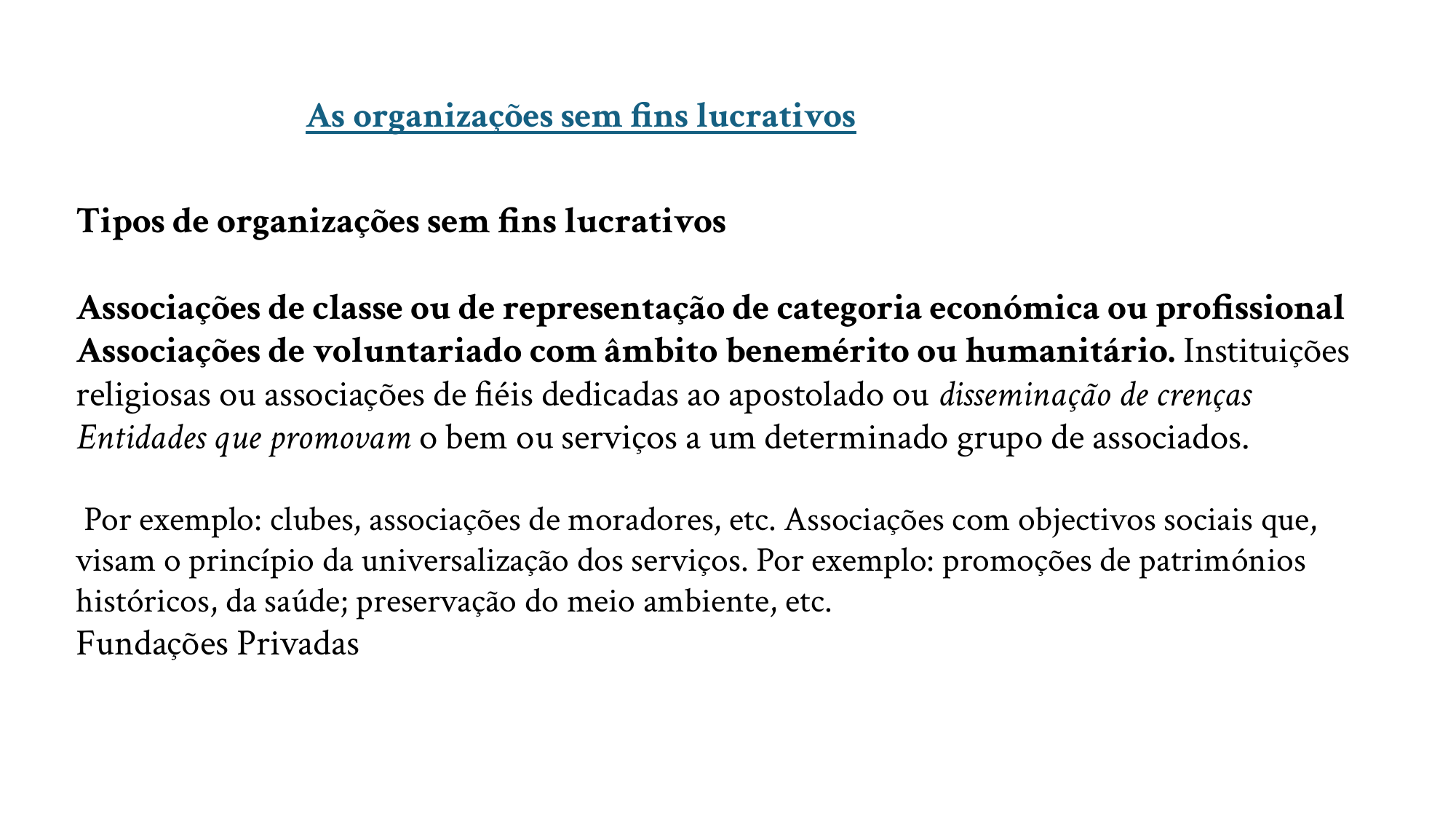

As organizações sem fins lucrativos

# Tipos de organizações sem fins lucrativos Associações de classe ou de representação de categoria económica ou profissional Associações de voluntariado com âmbito benemérito ou humanitário. Instituições religiosas ou associações de fiéis dedicadas ao apostolado ou disseminação de crenças Entidades que promovam o bem ou serviços a um determinado grupo de associados. Por exemplo: clubes, associações de moradores, etc. Associações com objectivos sociais que, visam o princípio da universalização dos serviços. Por exemplo: promoções de patrimónios históricos, da saúde; preservação do meio ambiente, etc. Fundações Privadas